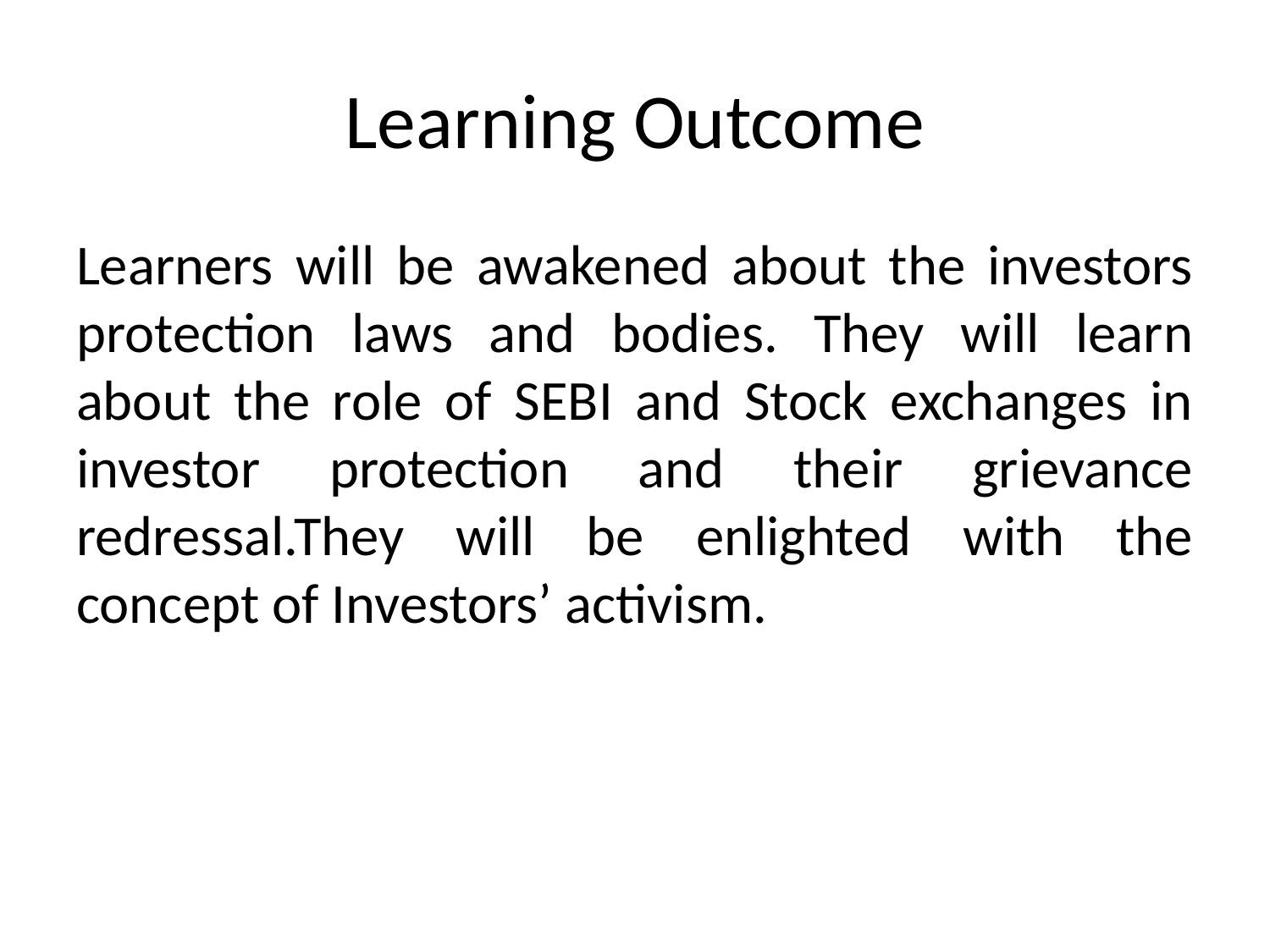

# Learning Outcome
Learners will be awakened about the investors protection laws and bodies. They will learn about the role of SEBI and Stock exchanges in investor protection and their grievance redressal.They will be enlighted with the concept of Investors’ activism.